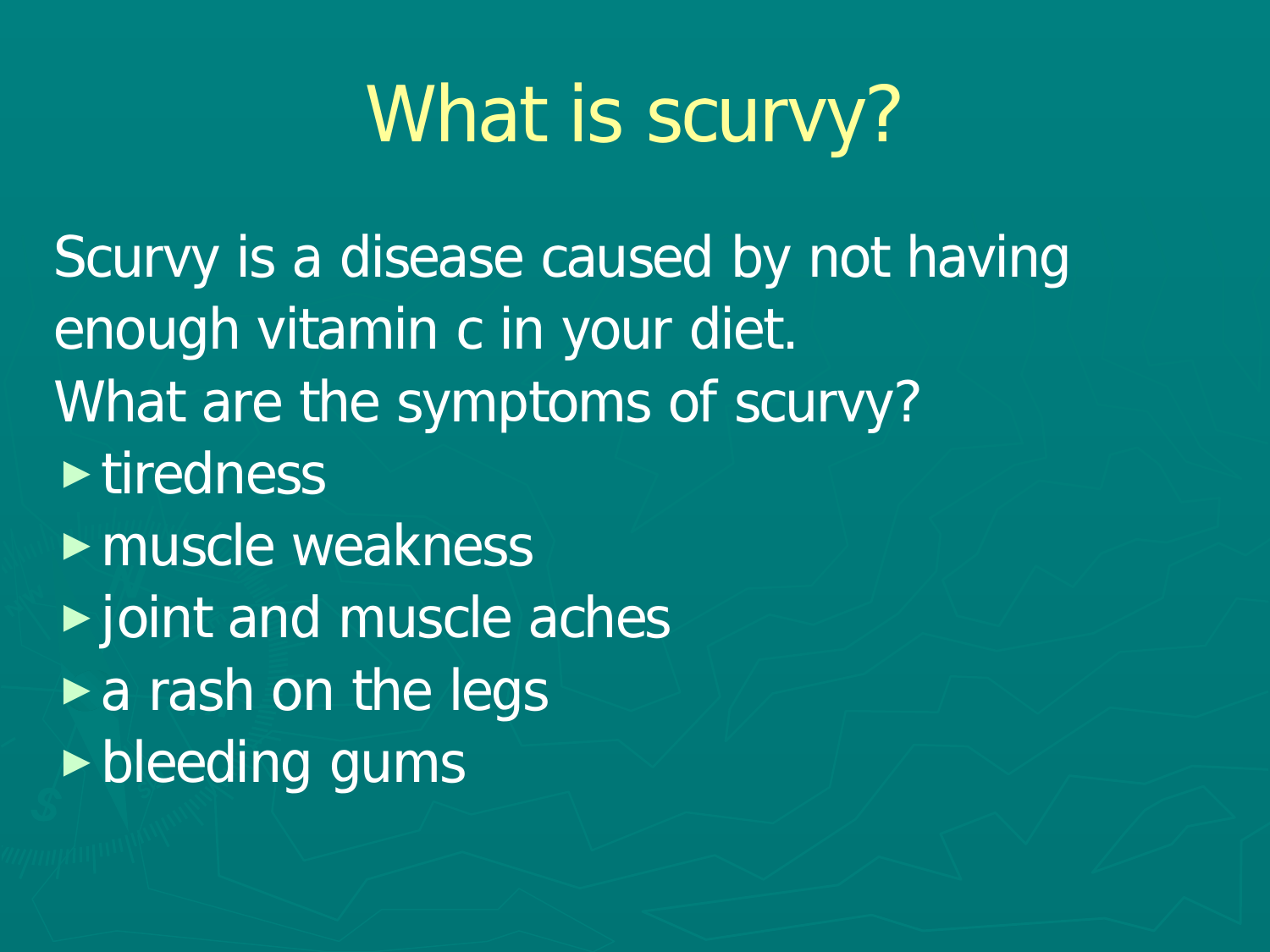

# What is scurvy?
Scurvy is a disease caused by not having
enough vitamin c in your diet.
What are the symptoms of scurvy?
tiredness
muscle weakness
joint and muscle aches
a rash on the legs
bleeding gums